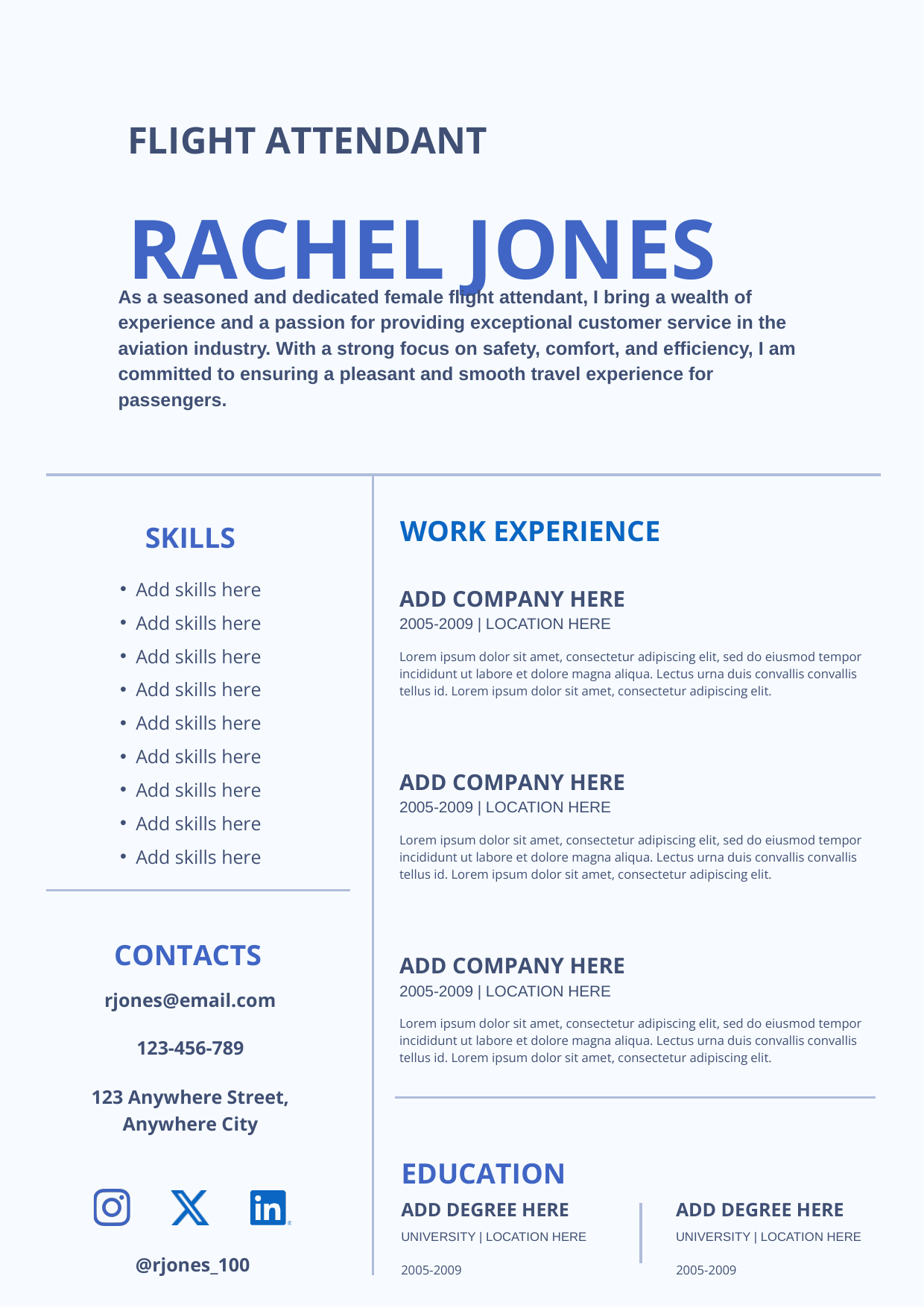

FLIGHT ATTENDANT
RACHEL JONES
As a seasoned and dedicated female flight attendant, I bring a wealth of experience and a passion for providing exceptional customer service in the aviation industry. With a strong focus on safety, comfort, and efficiency, I am committed to ensuring a pleasant and smooth travel experience for passengers.
SKILLS
WORK EXPERIENCE
Add skills here
Add skills here
Add skills here
Add skills here
Add skills here
Add skills here
Add skills here
Add skills here
Add skills here
ADD COMPANY HERE
2005-2009 | LOCATION HERE
Lorem ipsum dolor sit amet, consectetur adipiscing elit, sed do eiusmod tempor incididunt ut labore et dolore magna aliqua. Lectus urna duis convallis convallis tellus id. Lorem ipsum dolor sit amet, consectetur adipiscing elit.
ADD COMPANY HERE
2005-2009 | LOCATION HERE
Lorem ipsum dolor sit amet, consectetur adipiscing elit, sed do eiusmod tempor incididunt ut labore et dolore magna aliqua. Lectus urna duis convallis convallis tellus id. Lorem ipsum dolor sit amet, consectetur adipiscing elit.
CONTACTS
ADD COMPANY HERE
2005-2009 | LOCATION HERE
rjones@email.com
Lorem ipsum dolor sit amet, consectetur adipiscing elit, sed do eiusmod tempor incididunt ut labore et dolore magna aliqua. Lectus urna duis convallis convallis tellus id. Lorem ipsum dolor sit amet, consectetur adipiscing elit.
123-456-789
123 Anywhere Street, Anywhere City
EDUCATION

ADD DEGREE HERE
ADD DEGREE HERE
UNIVERSITY | LOCATION HERE
UNIVERSITY | LOCATION HERE
@rjones_100
2005-2009
2005-2009